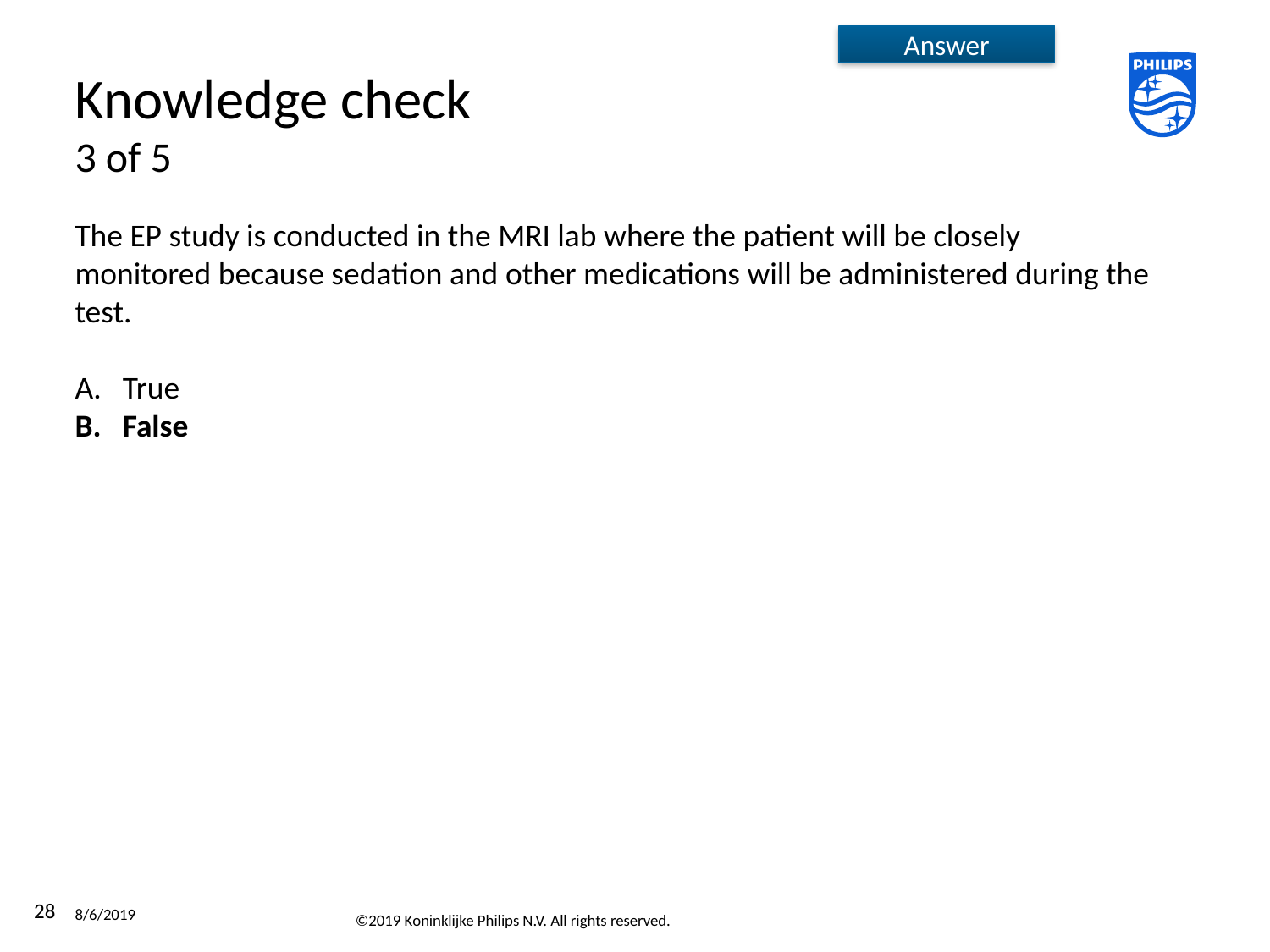

Answer
# Knowledge check 3 of 5
The EP study is conducted in the MRI lab where the patient will be closely monitored because sedation and other medications will be administered during the test.

True
False
28
8/6/2019
©2019 Koninklijke Philips N.V. All rights reserved.